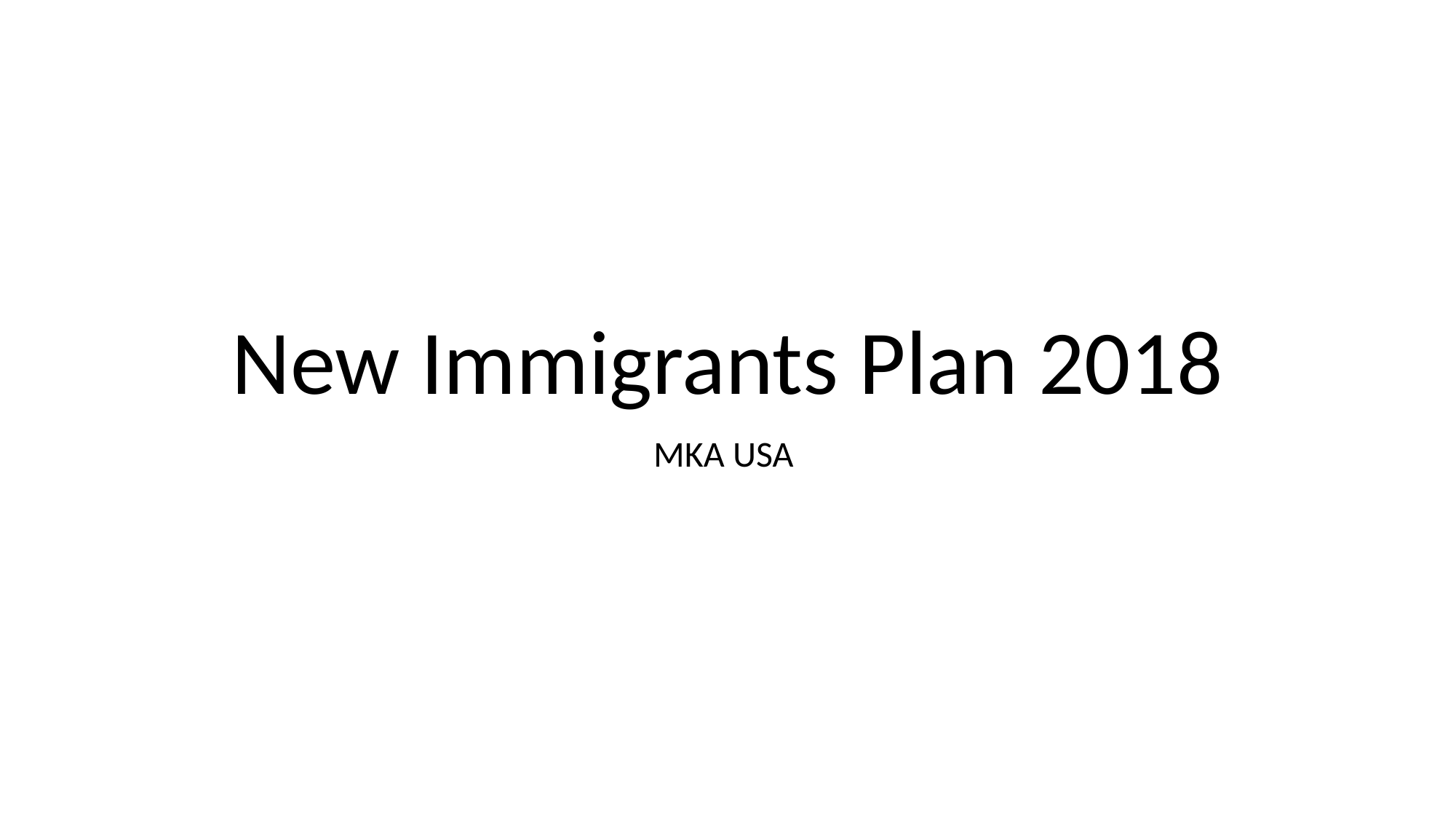

# New Immigrants Plan 2018
MKA USA